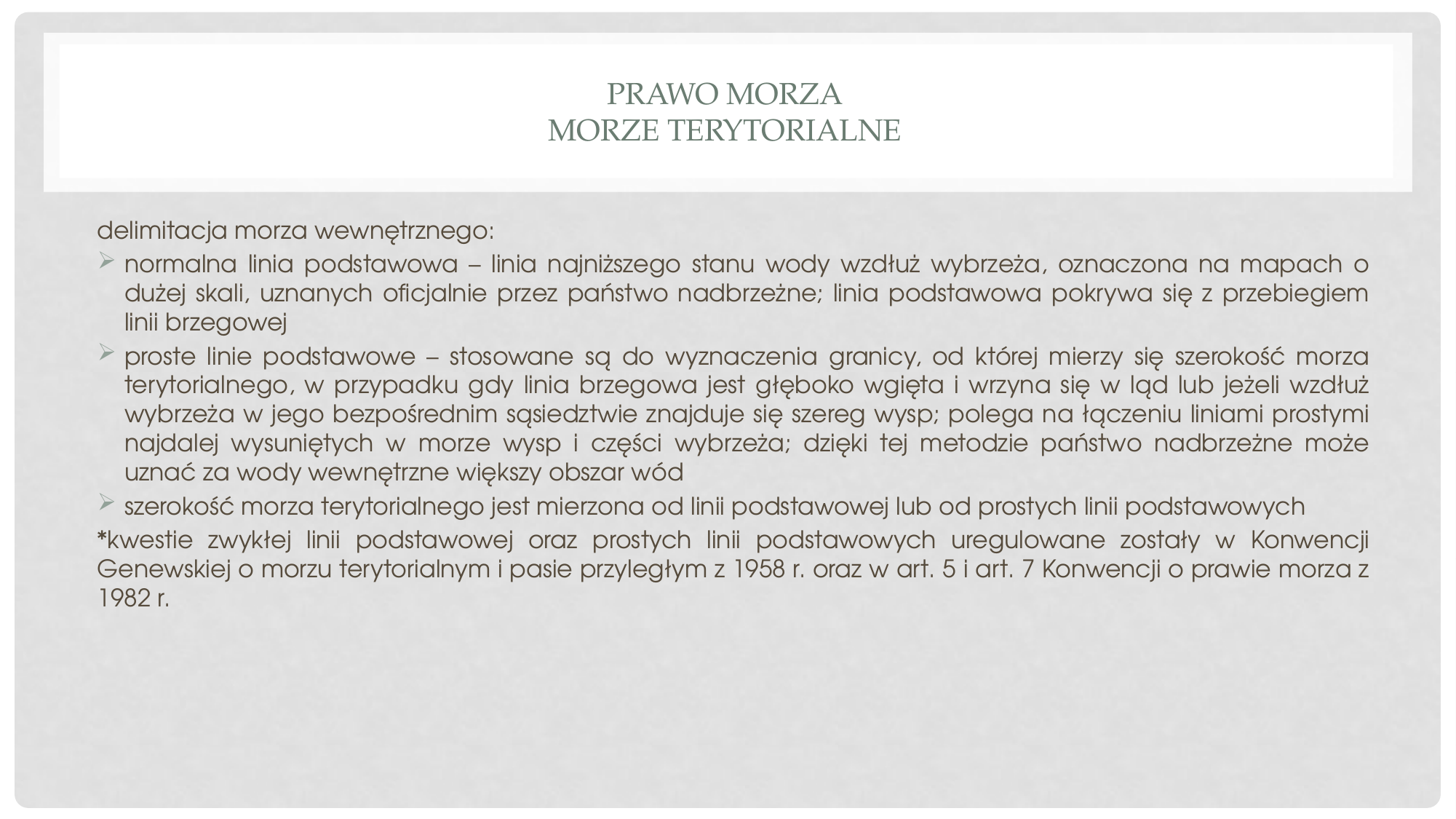

# Prawo morza morze terytorialne
delimitacja morza wewnętrznego:
normalna linia podstawowa – linia najniższego stanu wody wzdłuż wybrzeża, oznaczona na mapach o dużej skali, uznanych oficjalnie przez państwo nadbrzeżne; linia podstawowa pokrywa się z przebiegiem linii brzegowej
proste linie podstawowe – stosowane są do wyznaczenia granicy, od której mierzy się szerokość morza terytorialnego, w przypadku gdy linia brzegowa jest głęboko wgięta i wrzyna się w ląd lub jeżeli wzdłuż wybrzeża w jego bezpośrednim sąsiedztwie znajduje się szereg wysp; polega na łączeniu liniami prostymi najdalej wysuniętych w morze wysp i części wybrzeża; dzięki tej metodzie państwo nadbrzeżne może uznać za wody wewnętrzne większy obszar wód
szerokość morza terytorialnego jest mierzona od linii podstawowej lub od prostych linii podstawowych
*kwestie zwykłej linii podstawowej oraz prostych linii podstawowych uregulowane zostały w Konwencji Genewskiej o morzu terytorialnym i pasie przyległym z 1958 r. oraz w art. 5 i art. 7 Konwencji o prawie morza z 1982 r.